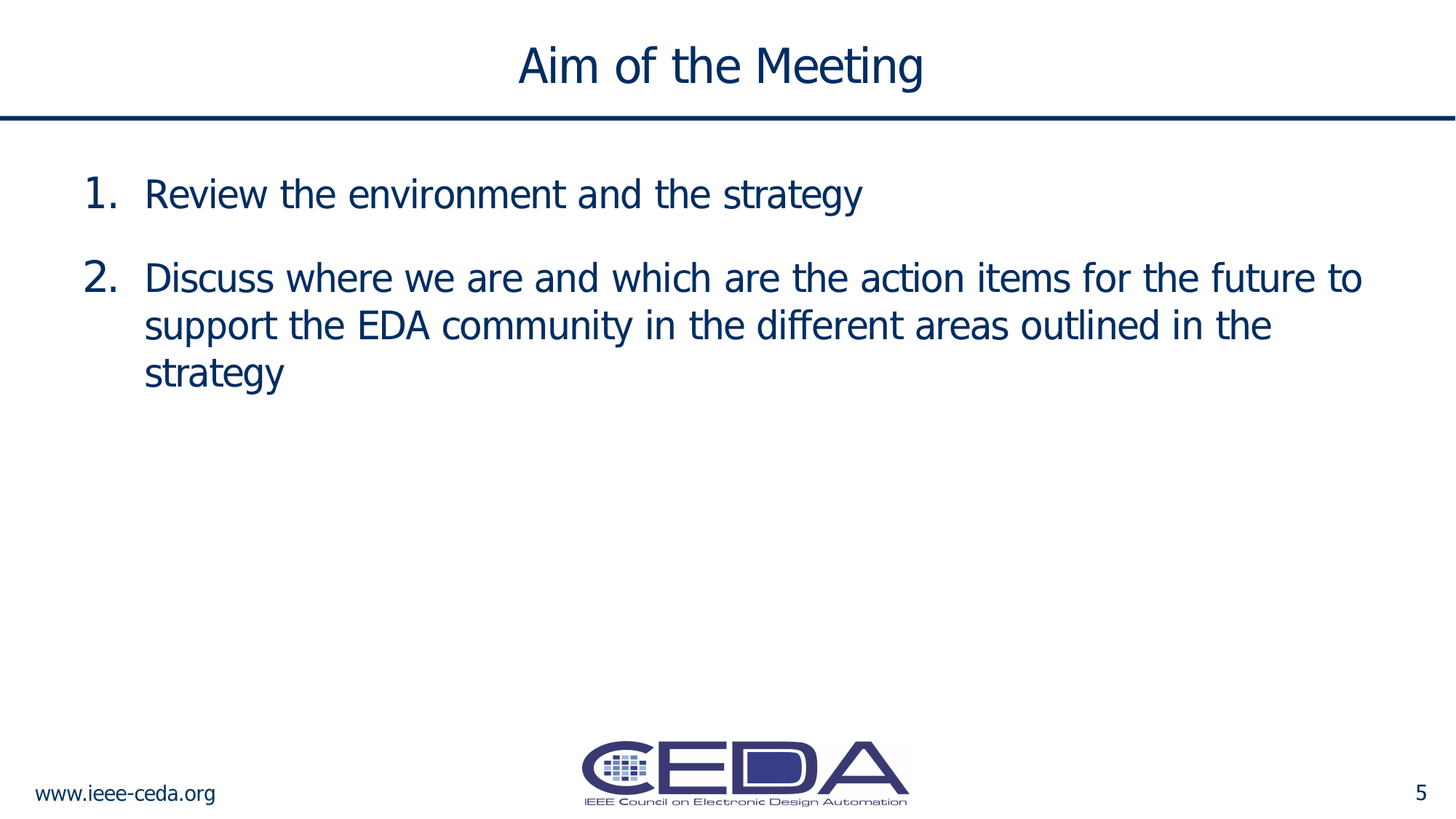

# Aim of the Meeting
Review the environment and the strategy
Discuss where we are and which are the action items for the future to support the EDA community in the different areas outlined in the strategy
www.ieee-ceda.org
5